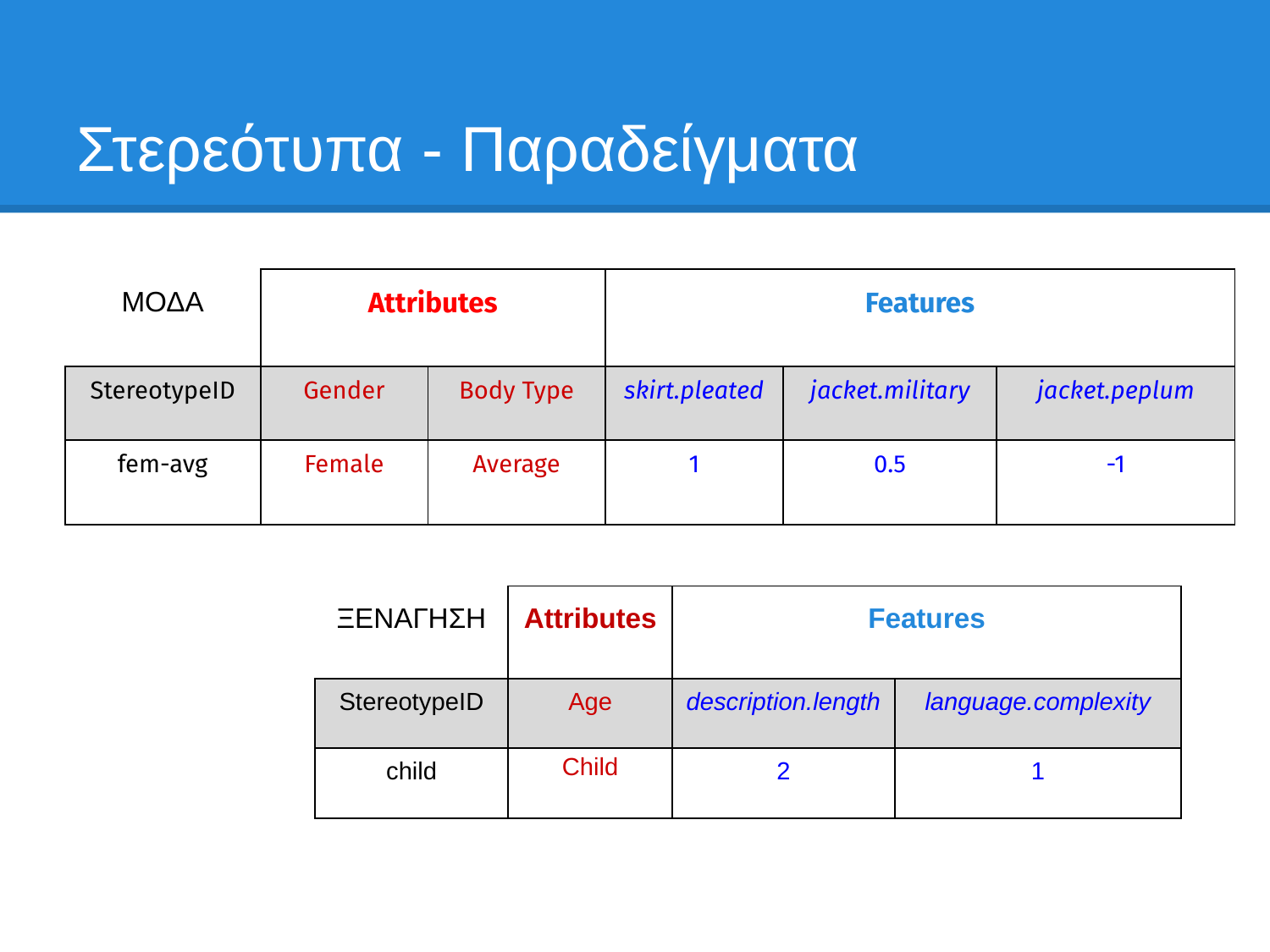

# Στερεότυπα - Παραδείγματα
| ΜΟΔΑ | Attributes |  | Features |  |  |
| --- | --- | --- | --- | --- | --- |
| StereotypeID | Gender | Body Type | skirt.pleated | jacket.military | jacket.peplum |
| fem-avg | Female | Average | 1 | 0.5 | -1 |
| ΞΕΝΑΓΗΣΗ | Attributes | Features |  |
| --- | --- | --- | --- |
| StereotypeID | Age | description.length | language.complexity |
| child | Child | 2 | 1 |